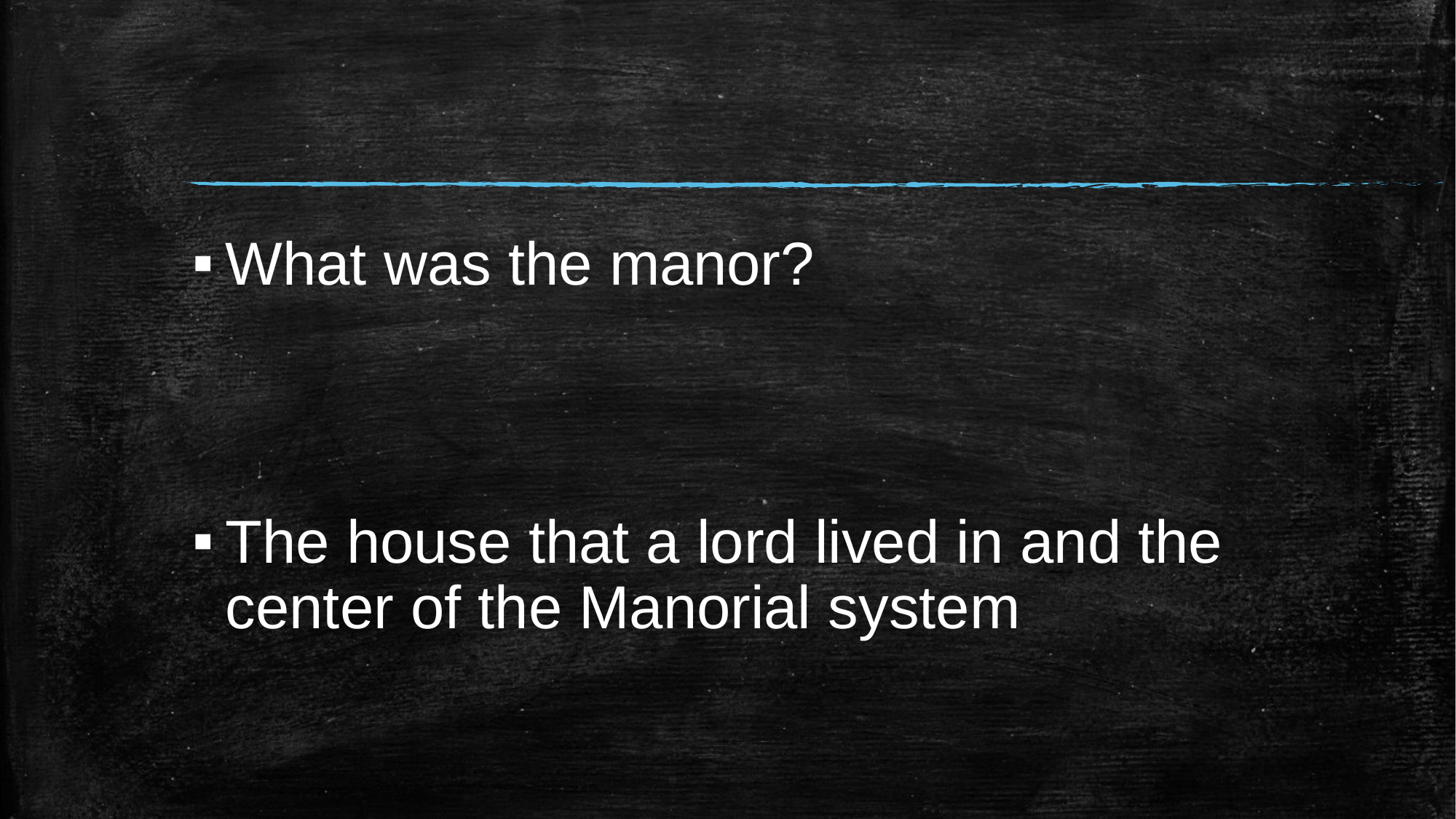

#
What was the manor?

The house that a lord lived in and the center of the Manorial system